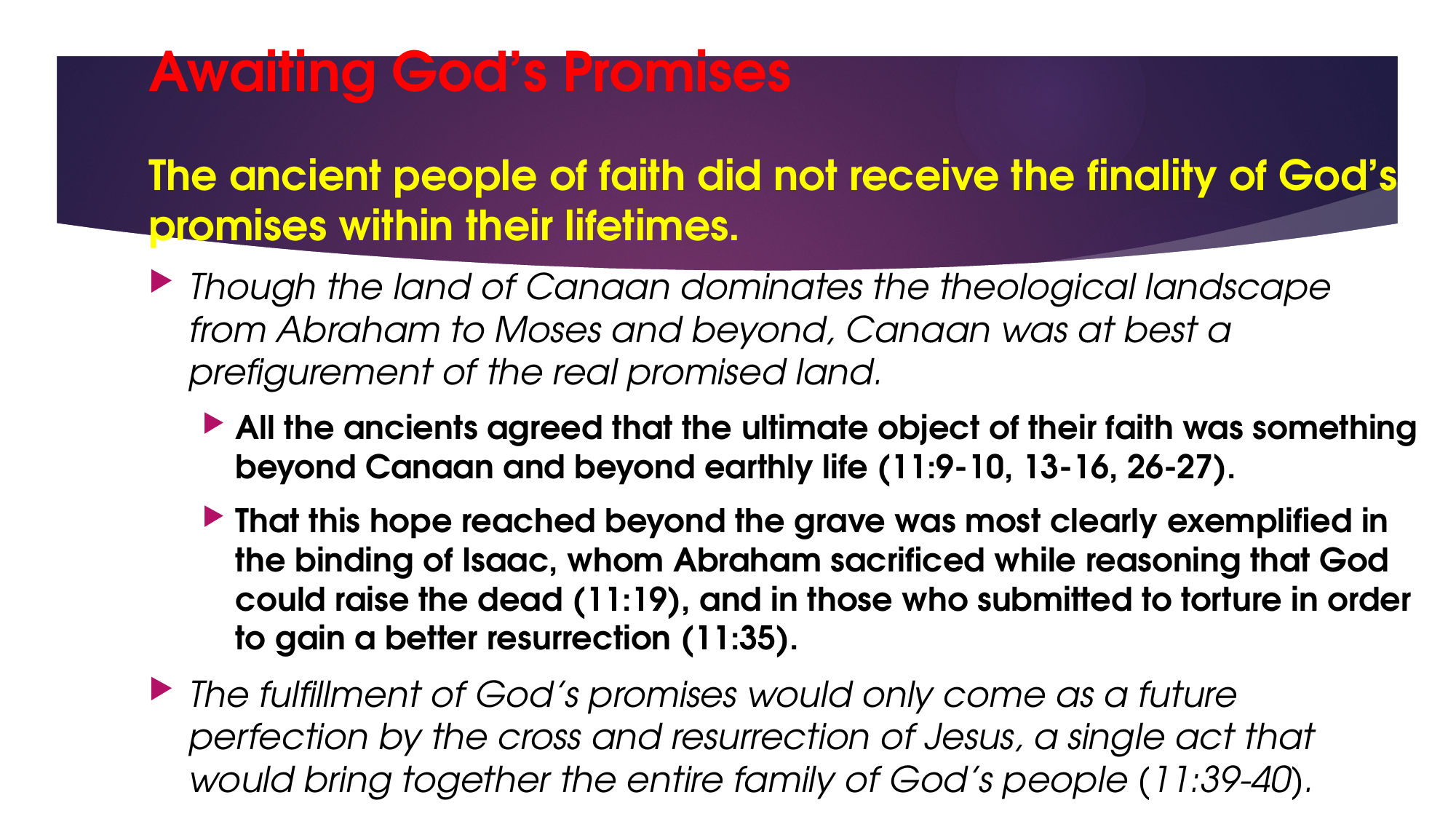

# Awaiting God’s Promises
The ancient people of faith did not receive the finality of God’s promises within their lifetimes.
Though the land of Canaan dominates the theological landscape from Abraham to Moses and beyond, Canaan was at best a prefigurement of the real promised land.
All the ancients agreed that the ultimate object of their faith was something beyond Canaan and beyond earthly life (11:9-10, 13-16, 26-27).
That this hope reached beyond the grave was most clearly exemplified in the binding of Isaac, whom Abraham sacrificed while reasoning that God could raise the dead (11:19), and in those who submitted to torture in order to gain a better resurrection (11:35).
The fulfillment of God’s promises would only come as a future perfection by the cross and resurrection of Jesus, a single act that would bring together the entire family of God’s people (11:39-40).